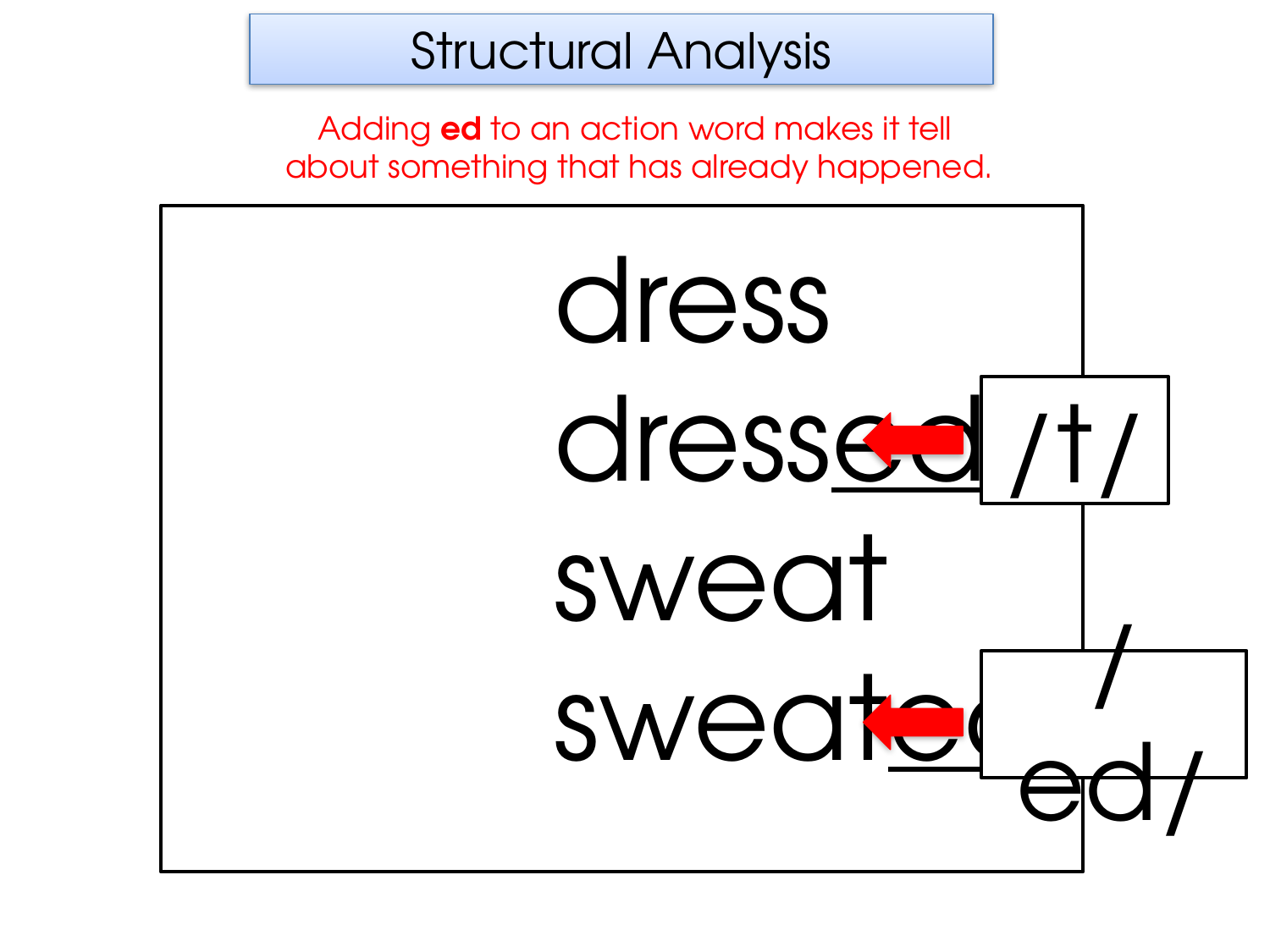

Structural Analysis
Adding ed to an action word makes it tell
about something that has already happened.

			dress
			dressed
			sweat
			sweated

/t/

/ed/